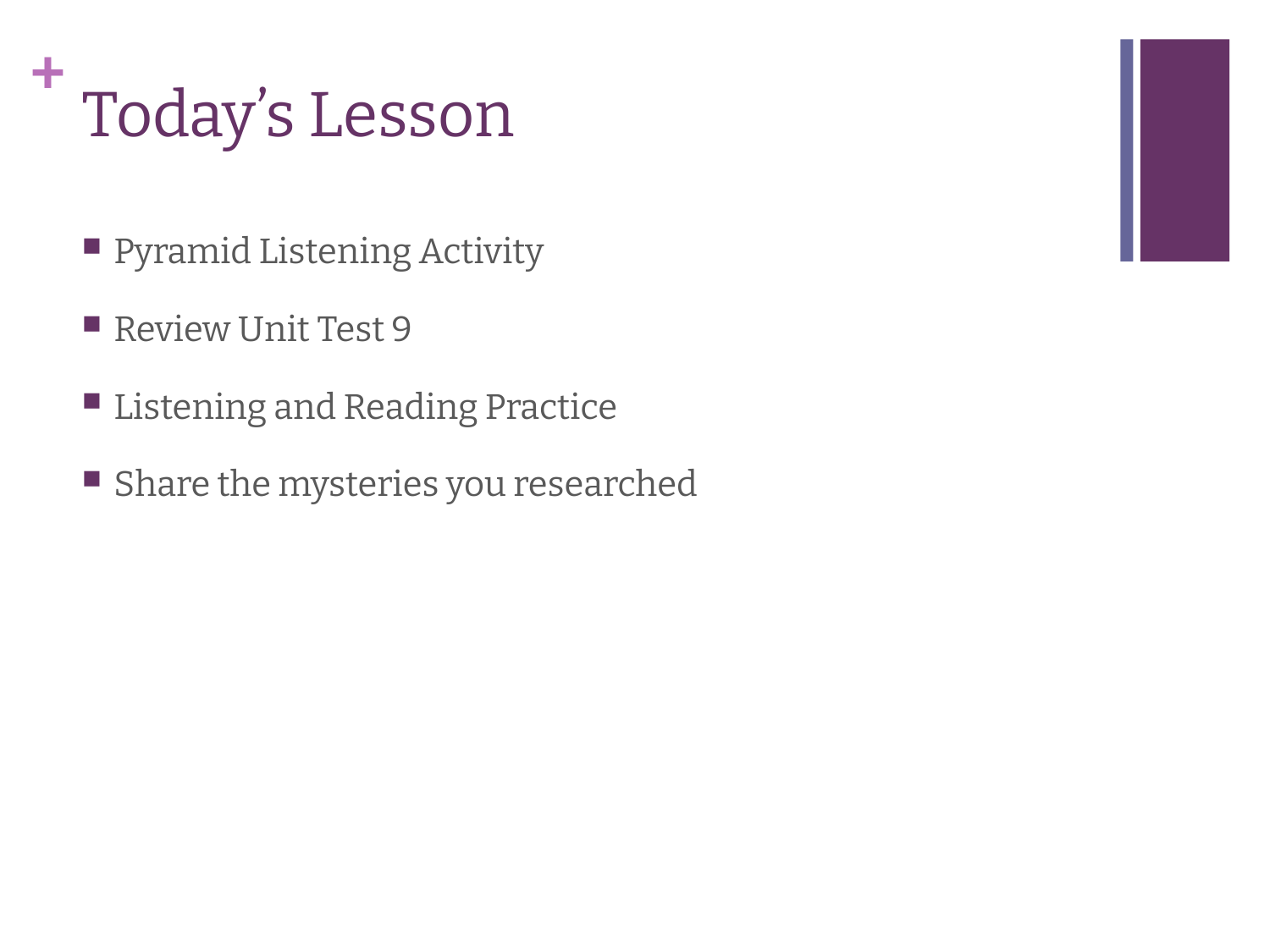

# Today’s Lesson
Pyramid Listening Activity
Review Unit Test 9
Listening and Reading Practice
Share the mysteries you researched